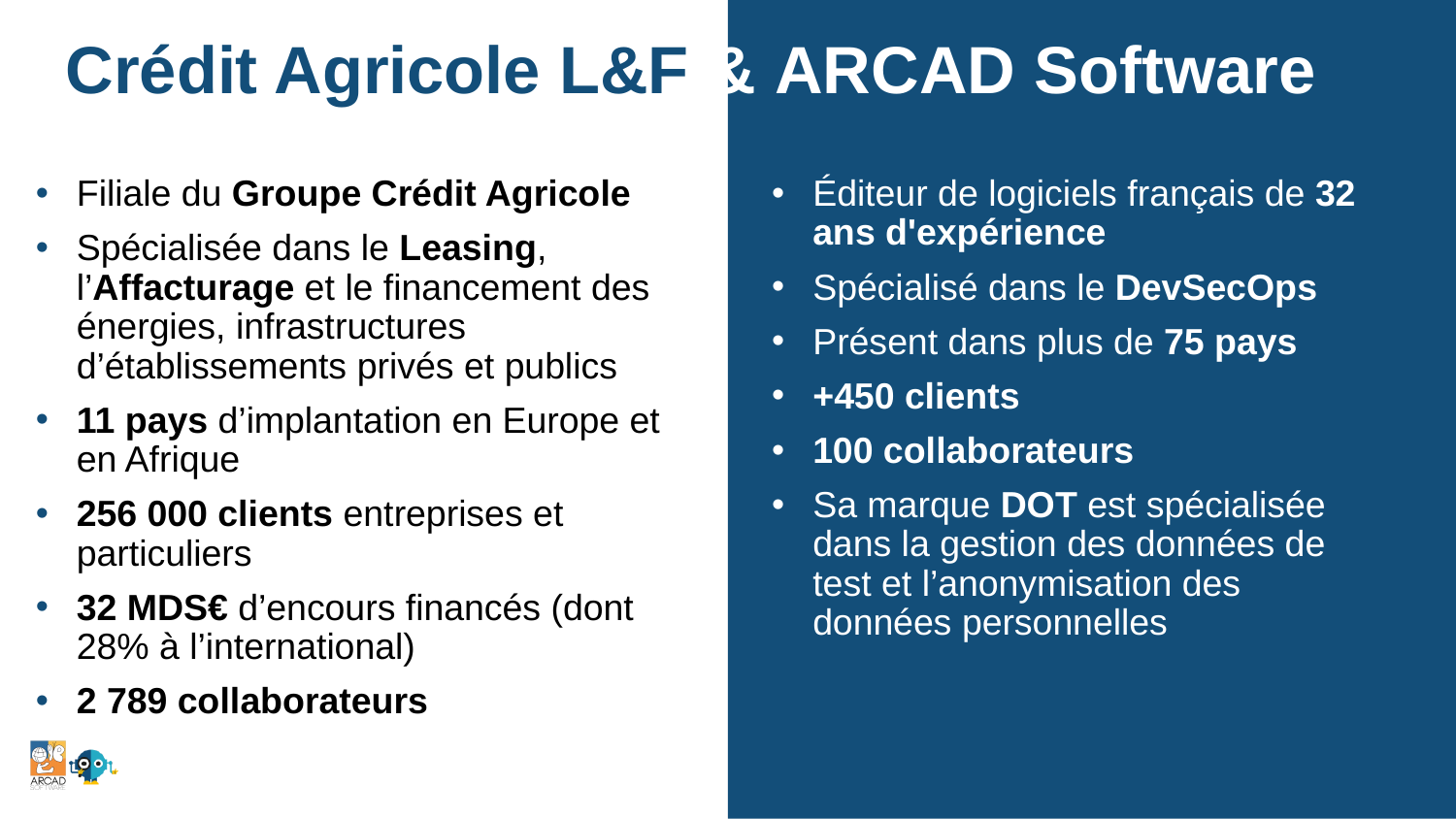

Crédit Agricole L&F & ARCAD Software
Filiale du Groupe Crédit Agricole
Spécialisée dans le Leasing, l’Affacturage et le financement des énergies, infrastructures d’établissements privés et publics
11 pays d’implantation en Europe et en Afrique
256 000 clients entreprises et particuliers
32 MDS€ d’encours financés (dont 28% à l’international)
2 789 collaborateurs
Éditeur de logiciels français de 32 ans d'expérience
Spécialisé dans le DevSecOps
Présent dans plus de 75 pays
+450 clients
100 collaborateurs
Sa marque DOT est spécialisée dans la gestion des données de test et l’anonymisation des données personnelles​